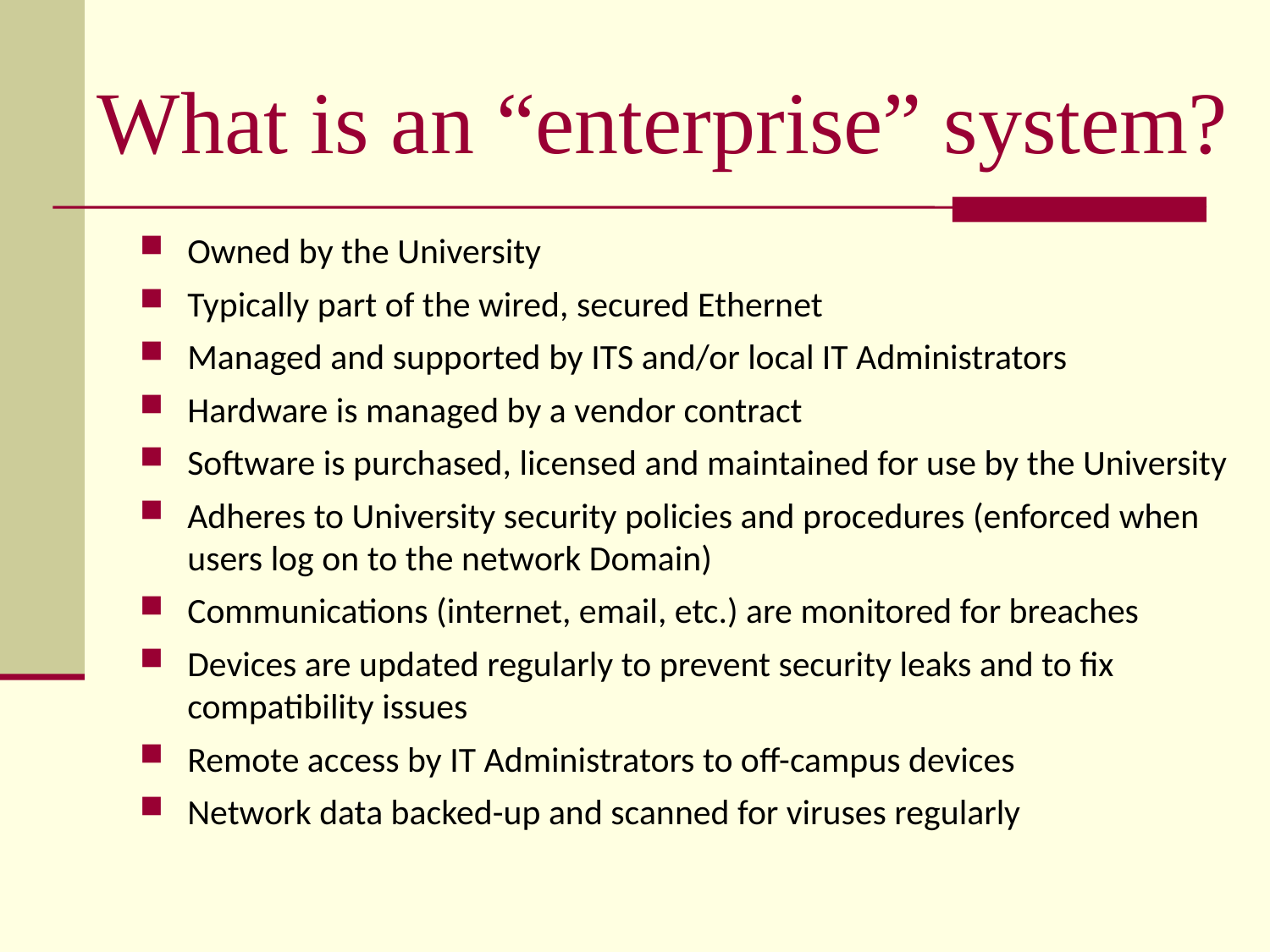

# What is an “enterprise” system?
Owned by the University
Typically part of the wired, secured Ethernet
Managed and supported by ITS and/or local IT Administrators
Hardware is managed by a vendor contract
Software is purchased, licensed and maintained for use by the University
Adheres to University security policies and procedures (enforced when users log on to the network Domain)
Communications (internet, email, etc.) are monitored for breaches
Devices are updated regularly to prevent security leaks and to fix compatibility issues
Remote access by IT Administrators to off-campus devices
Network data backed-up and scanned for viruses regularly